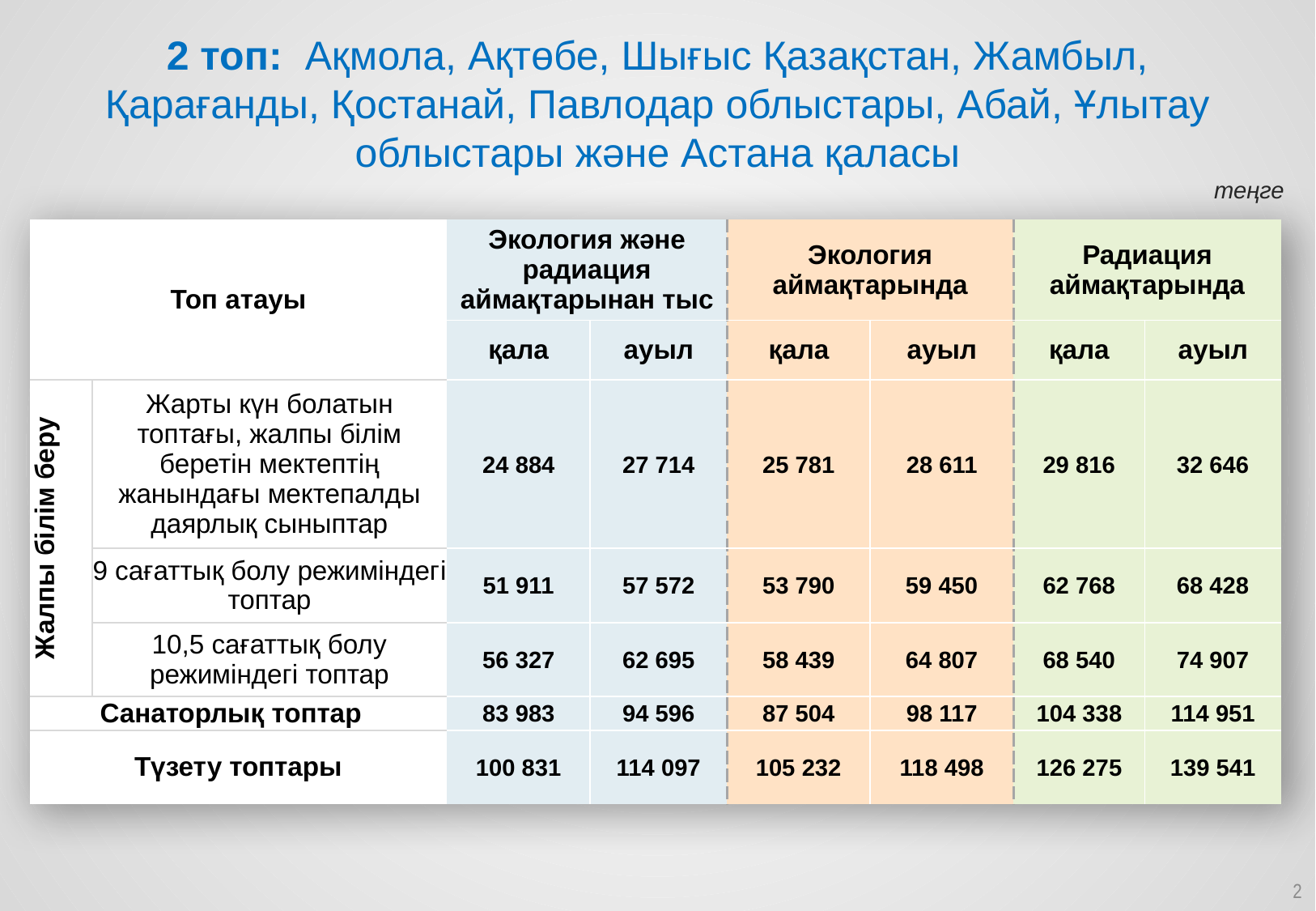

2 топ:  Ақмола, Ақтөбе, Шығыс Қазақстан, Жамбыл, Қарағанды, Қостанай, Павлодар облыстары, Абай, Ұлытау облыстары және Астана қаласы
теңге
| Топ атауы |  | Экология және радиация аймақтарынан тыс |  | Экология аймақтарында |  | Радиация аймақтарында |  |
| --- | --- | --- | --- | --- | --- | --- | --- |
|  |  | қала | ауыл | қала | ауыл | қала | ауыл |
| Жалпы білім беру | Жарты күн болатын топтағы, жалпы білім беретін мектептің жанындағы мектепалды даярлық сыныптар | 24 884 | 27 714 | 25 781 | 28 611 | 29 816 | 32 646 |
|  | 9 сағаттық болу режиміндегі топтар | 51 911 | 57 572 | 53 790 | 59 450 | 62 768 | 68 428 |
|  | 10,5 сағаттық болу режиміндегі топтар | 56 327 | 62 695 | 58 439 | 64 807 | 68 540 | 74 907 |
| Санаторлық топтар |  | 83 983 | 94 596 | 87 504 | 98 117 | 104 338 | 114 951 |
| Түзету топтары |  | 100 831 | 114 097 | 105 232 | 118 498 | 126 275 | 139 541 |
2